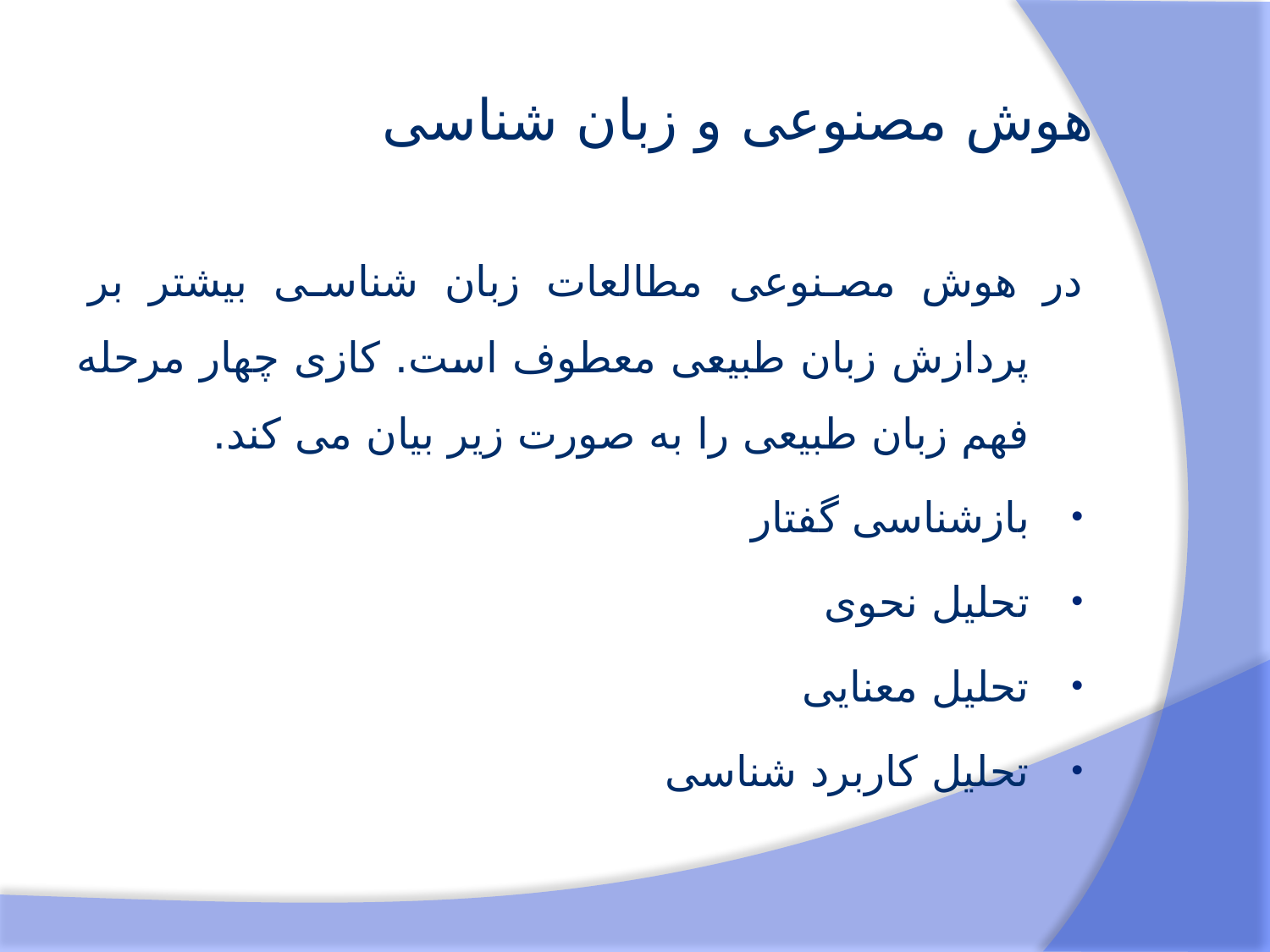

# هوش مصنوعی و زبان شناسی
در هوش مصنوعی مطالعات زبان شناسی بیشتر بر پردازش زبان طبیعی معطوف است. کازی چهار مرحله فهم زبان طبیعی را به صورت زیر بیان می کند.
بازشناسی گفتار
تحلیل نحوی
تحلیل معنایی
تحلیل کاربرد شناسی